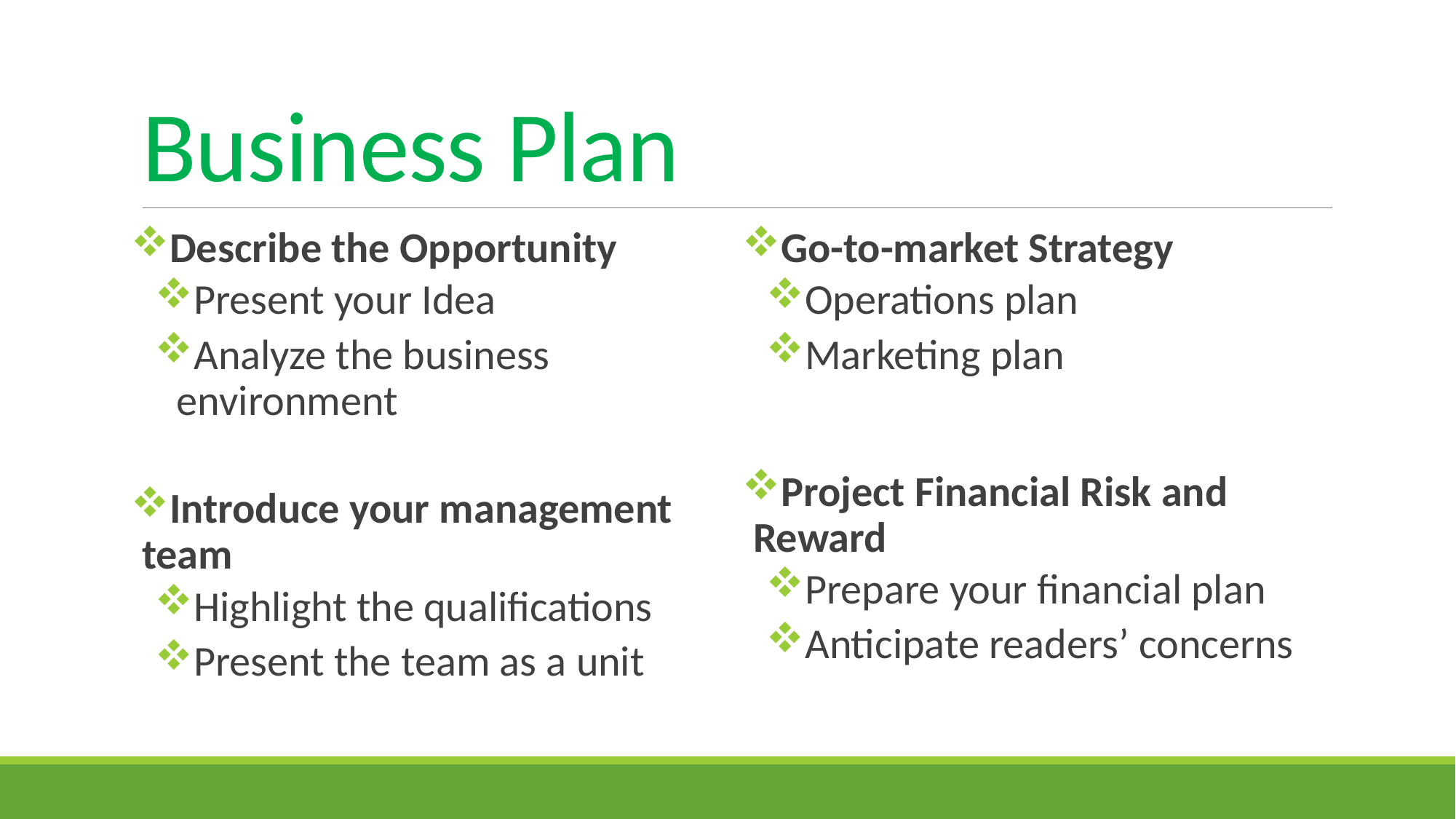

# Business Plan
Describe the Opportunity
Present your Idea
Analyze the business environment

Introduce your management 	team
Highlight the qualifications
Present the team as a unit

Go-to-market Strategy
Operations plan
Marketing plan

Project Financial Risk and 	Reward
Prepare your financial plan
Anticipate readers’ concerns